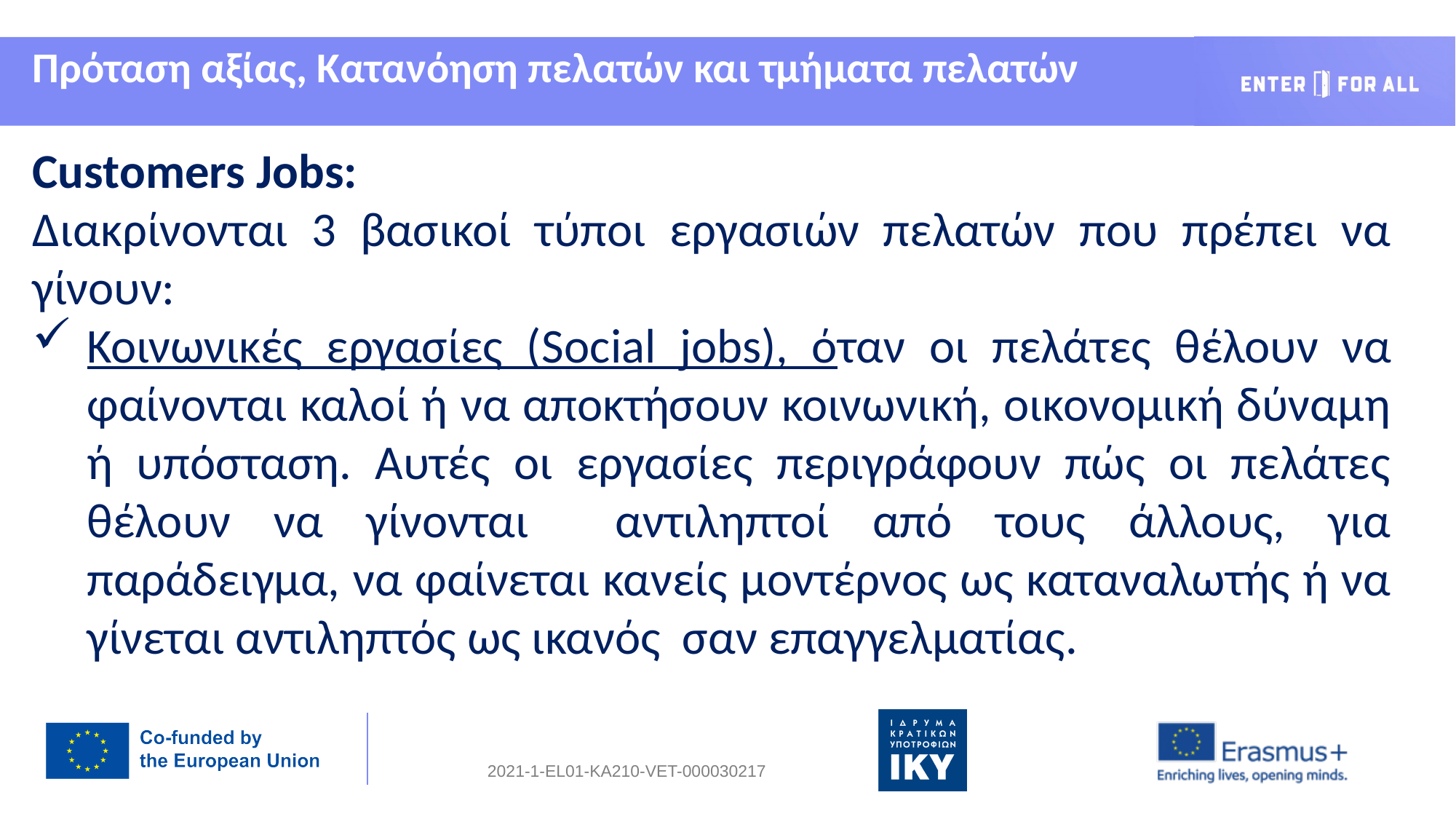

Πρόταση αξίας, Κατανόηση πελατών και τμήματα πελατών
Customers Jobs:
Διακρίνονται 3 βασικοί τύποι εργασιών πελατών που πρέπει να γίνουν:
Κοινωνικές εργασίες (Social jobs), όταν οι πελάτες θέλουν να φαίνονται καλοί ή να αποκτήσουν κοινωνική, οικονομική δύναμη ή υπόσταση. Αυτές οι εργασίες περιγράφουν πώς οι πελάτες θέλουν να γίνονται  αντιληπτοί από τους άλλους, για παράδειγμα, να φαίνεται κανείς μοντέρνος ως καταναλωτής ή να γίνεται αντιληπτός ως ικανός  σαν επαγγελματίας.